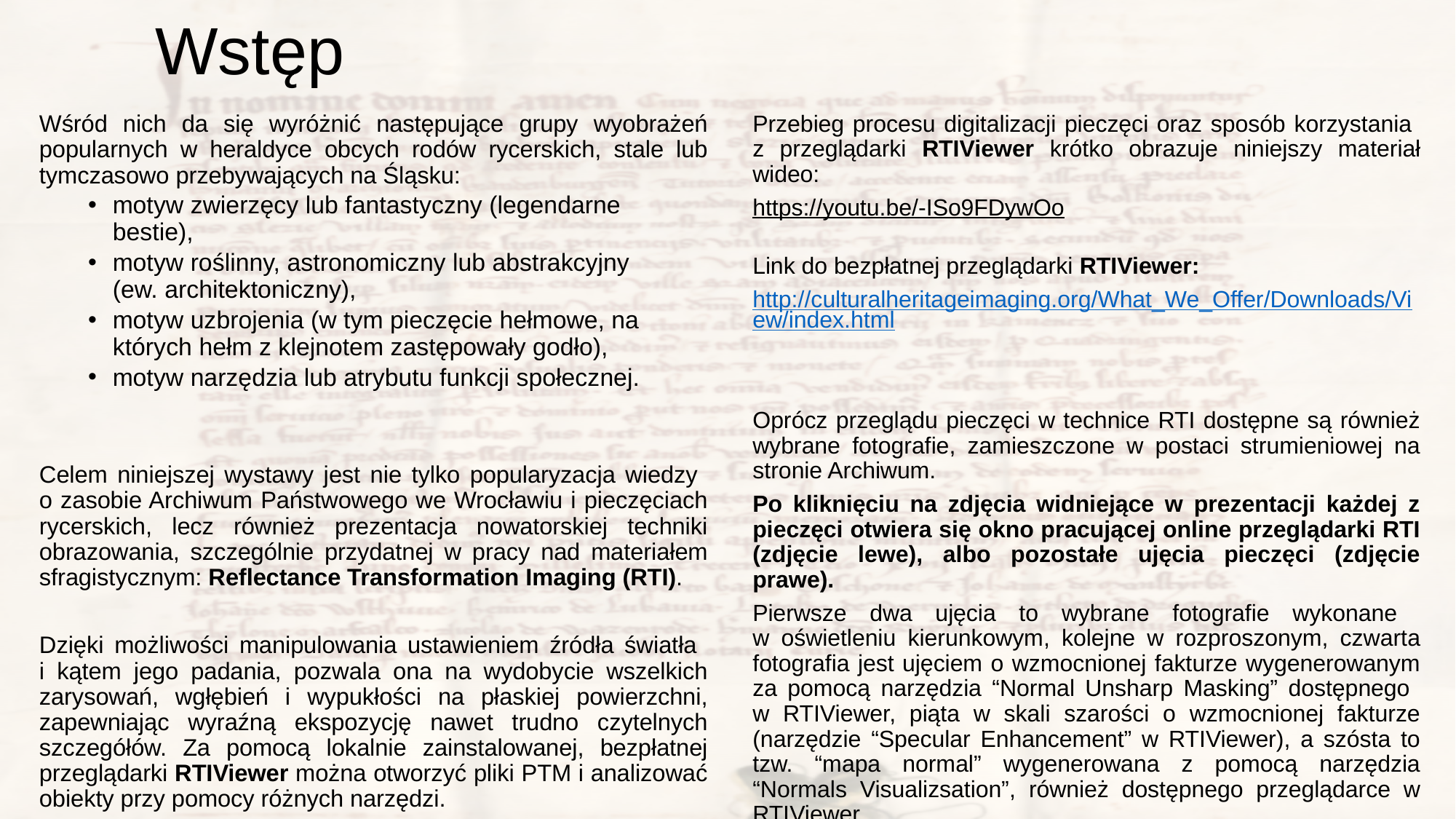

# Wstęp
Przebieg procesu digitalizacji pieczęci oraz sposób korzystania
z przeglądarki RTIViewer krótko obrazuje niniejszy materiał wideo:
https://youtu.be/-ISo9FDywOo
Link do bezpłatnej przeglądarki RTIViewer:
http://culturalheritageimaging.org/What_We_Offer/Downloads/View/index.html

Oprócz przeglądu pieczęci w technice RTI dostępne są również wybrane fotografie, zamieszczone w postaci strumieniowej na stronie Archiwum.
Po kliknięciu na zdjęcia widniejące w prezentacji każdej z pieczęci otwiera się okno pracującej online przeglądarki RTI (zdjęcie lewe), albo pozostałe ujęcia pieczęci (zdjęcie prawe).
Pierwsze dwa ujęcia to wybrane fotografie wykonane
w oświetleniu kierunkowym, kolejne w rozproszonym, czwarta fotografia jest ujęciem o wzmocnionej fakturze wygenerowanym za pomocą narzędzia “Normal Unsharp Masking” dostępnego
w RTIViewer, piąta w skali szarości o wzmocnionej fakturze (narzędzie “Specular Enhancement” w RTIViewer), a szósta to tzw. “mapa normal” wygenerowana z pomocą narzędzia “Normals Visualizsation”, również dostępnego przeglądarce w RTIViewer.
Wśród nich da się wyróżnić następujące grupy wyobrażeń popularnych w heraldyce obcych rodów rycerskich, stale lub tymczasowo przebywających na Śląsku:
motyw zwierzęcy lub fantastyczny (legendarne bestie),
motyw roślinny, astronomiczny lub abstrakcyjny
(ew. architektoniczny),
motyw uzbrojenia (w tym pieczęcie hełmowe, na których hełm z klejnotem zastępowały godło),
motyw narzędzia lub atrybutu funkcji społecznej.

Celem niniejszej wystawy jest nie tylko popularyzacja wiedzy
o zasobie Archiwum Państwowego we Wrocławiu i pieczęciach rycerskich, lecz również prezentacja nowatorskiej techniki obrazowania, szczególnie przydatnej w pracy nad materiałem sfragistycznym: Reflectance Transformation Imaging (RTI).

Dzięki możliwości manipulowania ustawieniem źródła światła
i kątem jego padania, pozwala ona na wydobycie wszelkich zarysowań, wgłębień i wypukłości na płaskiej powierzchni, zapewniając wyraźną ekspozycję nawet trudno czytelnych szczegółów. Za pomocą lokalnie zainstalowanej, bezpłatnej przeglądarki RTIViewer można otworzyć pliki PTM i analizować obiekty przy pomocy różnych narzędzi.